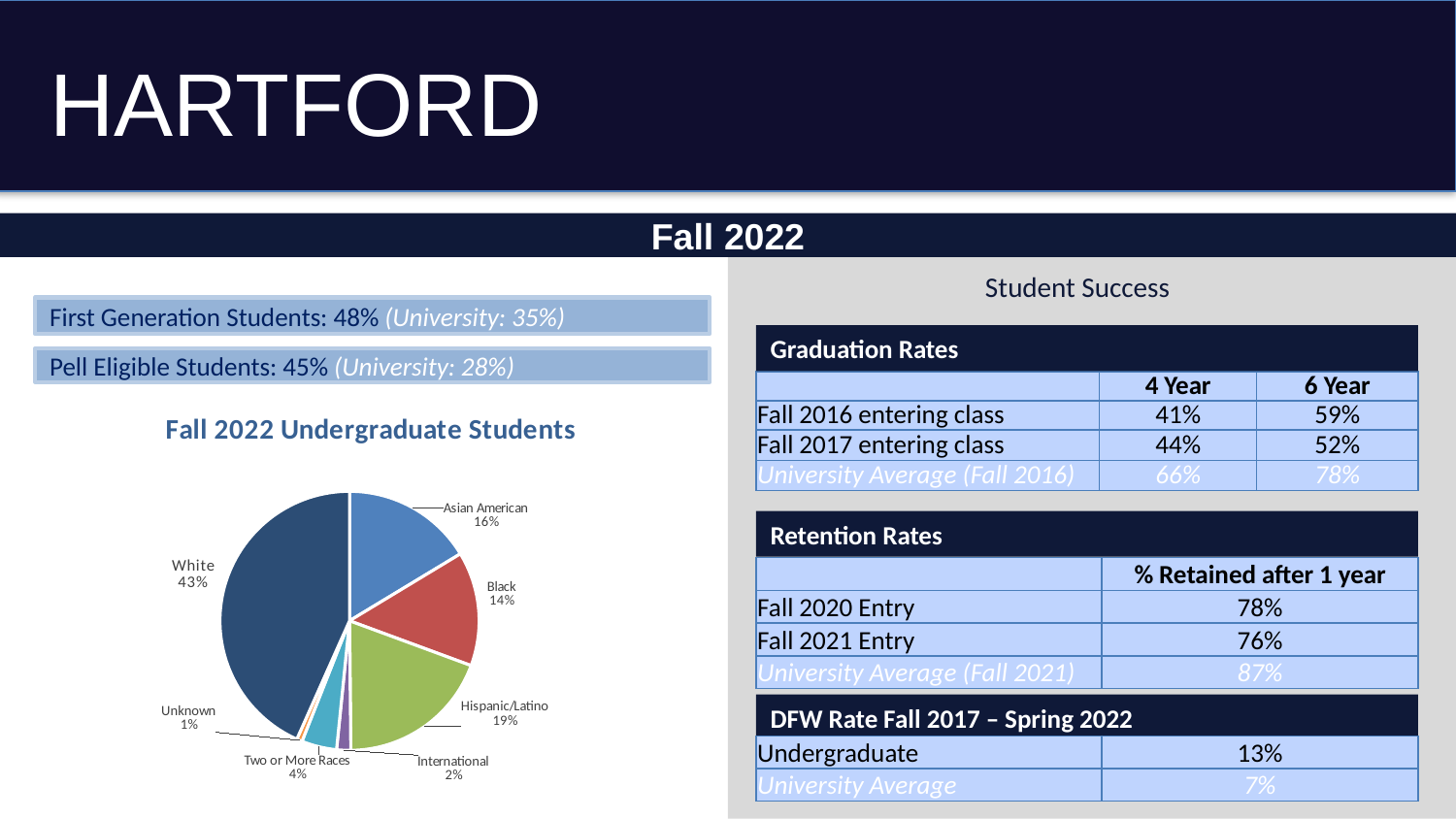

# HARTFORD
Fall 2022

Student Success
First Generation Students: 48% (University: 35%)
Graduation Rates
Pell Eligible Students: 45% (University: 28%)
|  | 4 Year | 6 Year |
| --- | --- | --- |
| Fall 2016 entering class | 41% | 59% |
| Fall 2017 entering class | 44% | 52% |
| University Average (Fall 2016) | 66% | 78% |

### Chart: Fall 2022 Undergraduate Students

| Category | 1228 - Fall 2022 |
|---|---|
| Asian American | 261.0 |
| Black | 228.0 |
| Hispanic/Latino | 307.0 |
| International | 28.0 |
| Two or More Races | 70.0 |
| Unknown | 11.0 |
| White | 692.0 |
Retention Rates
|  | % Retained after 1 year |
| --- | --- |
| Fall 2020 Entry | 78% |
| Fall 2021 Entry | 76% |
| University Average (Fall 2021) | 87% |
DFW Rate Fall 2017 – Spring 2022
| Undergraduate | 13% |
| --- | --- |
| University Average | 7% |